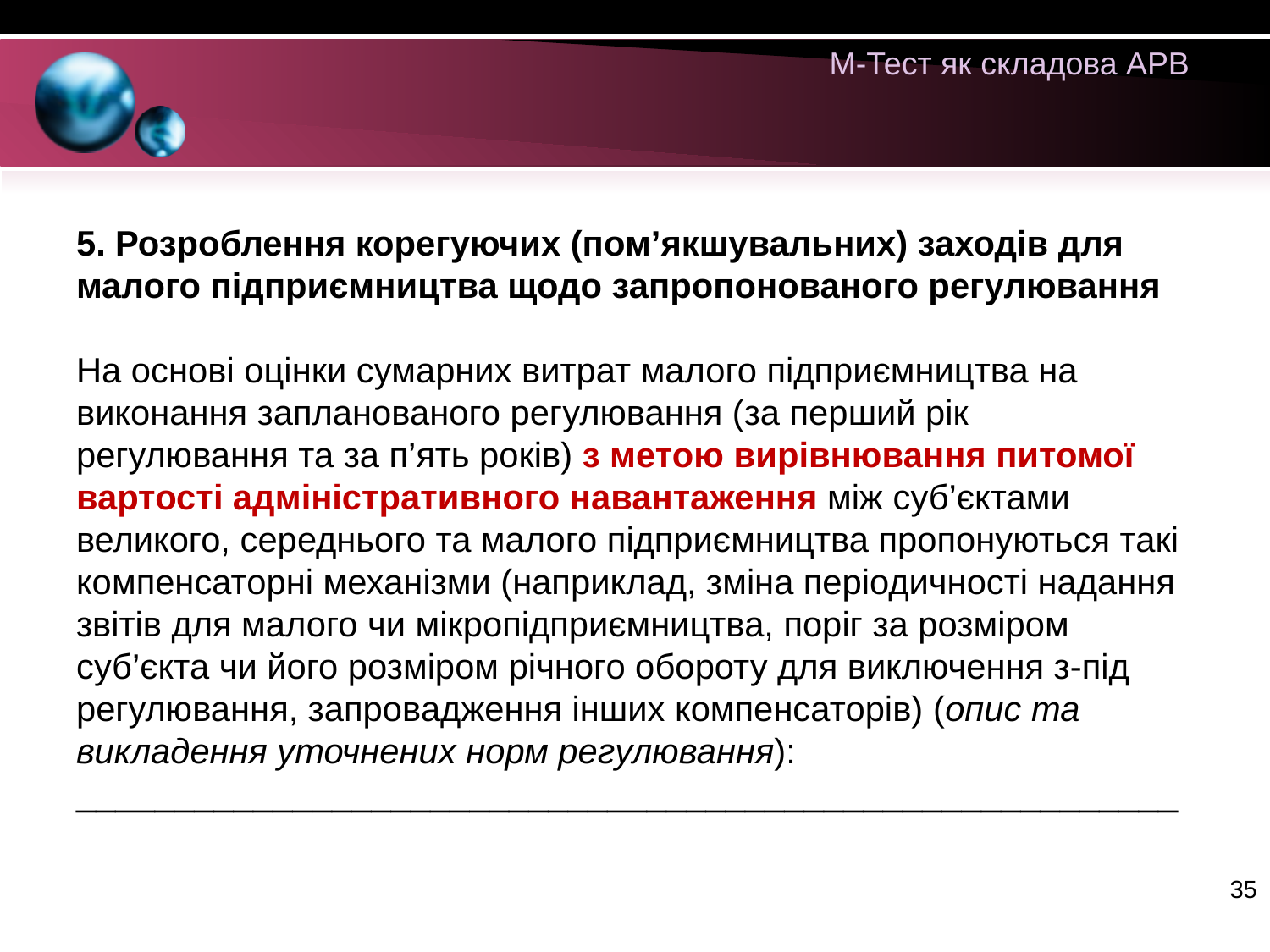

М-Тест як складова АРВ
5. Розроблення корегуючих (пом’якшувальних) заходів для малого підприємництва щодо запропонованого регулювання

На основі оцінки сумарних витрат малого підприємництва на виконання запланованого регулювання (за перший рік регулювання та за п’ять років) з метою вирівнювання питомої вартості адміністративного навантаження між суб’єктами великого, середнього та малого підприємництва пропонуються такі компенсаторні механізми (наприклад, зміна періодичності надання звітів для малого чи мікропідприємництва, поріг за розміром суб’єкта чи його розміром річного обороту для виключення з-під регулювання, запровадження інших компенсаторів) (опис та викладення уточнених норм регулювання):
________________________________________________________
35